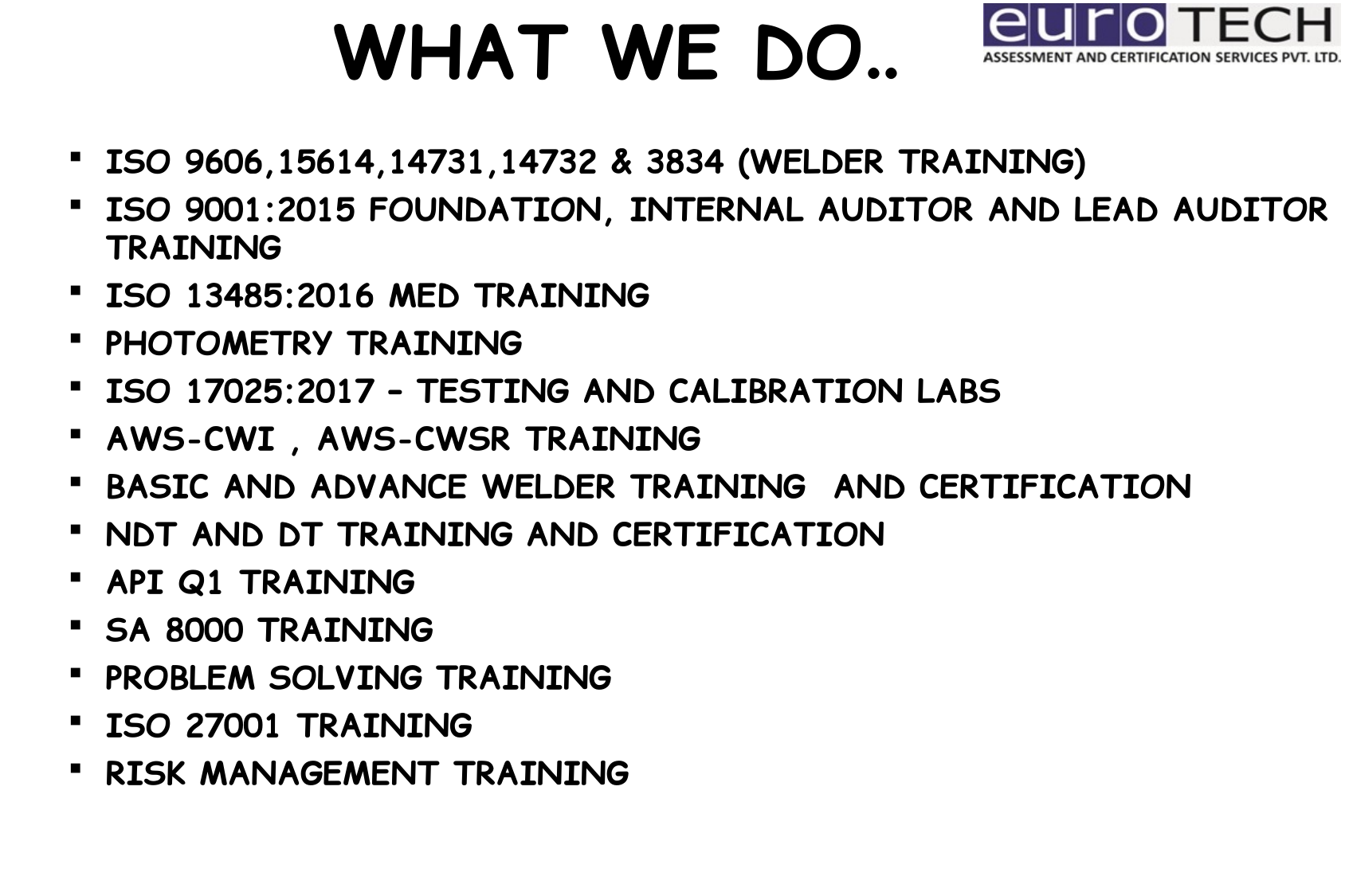

# WHAT WE DO..

ISO 9606,15614,14731,14732 & 3834 (WELDER TRAINING)
ISO 9001:2015 FOUNDATION, INTERNAL AUDITOR AND LEAD AUDITOR TRAINING
ISO 13485:2016 MED TRAINING
PHOTOMETRY TRAINING
ISO 17025:2017 – TESTING AND CALIBRATION LABS
AWS-CWI , AWS-CWSR TRAINING
BASIC AND ADVANCE WELDER TRAINING  AND CERTIFICATION
NDT AND DT TRAINING AND CERTIFICATION
API Q1 TRAINING
SA 8000 TRAINING
PROBLEM SOLVING TRAINING
ISO 27001 TRAINING
RISK MANAGEMENT TRAINING